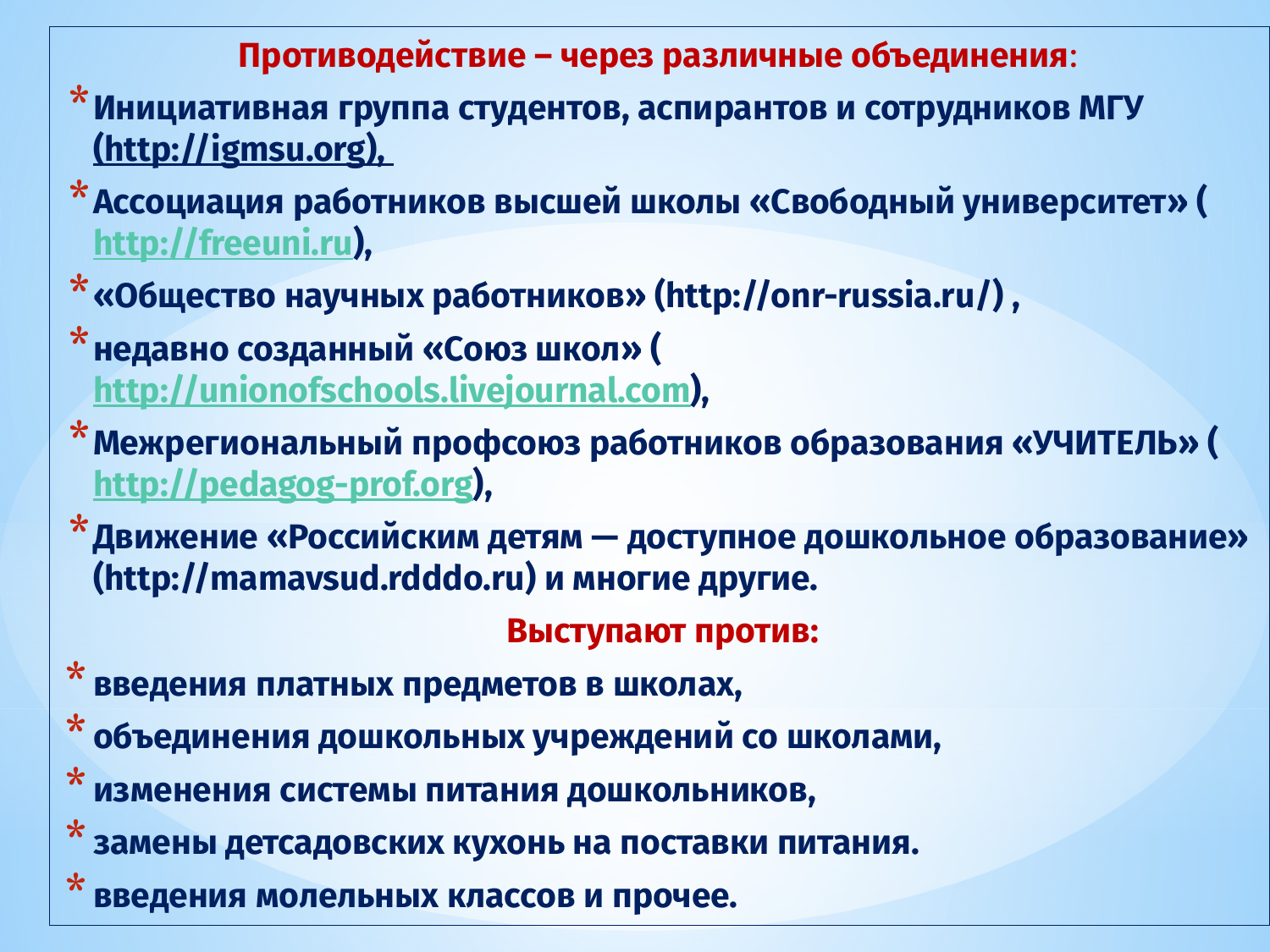

Противодействие – через различные объединения:
Инициативная группа студентов, аспирантов и сотрудников МГУ (http://igmsu.org),
Ассоциация работников высшей школы «Свободный университет» (http://freeuni.ru),
«Общество научных работников» (http://onr-russia.ru/) ,
недавно созданный «Союз школ» (http://unionofschools.livejournal.com),
Межрегиональный профсоюз работников образования «УЧИТЕЛЬ» (http://pedagog-prof.org),
Движение «Российским детям — доступное дошкольное образование» (http://mamavsud.rdddo.ru) и многие другие.
Выступают против:
введения платных предметов в школах,
объединения дошкольных учреждений со школами,
изменения системы питания дошкольников,
замены детсадовских кухонь на поставки питания.
введения молельных классов и прочее.